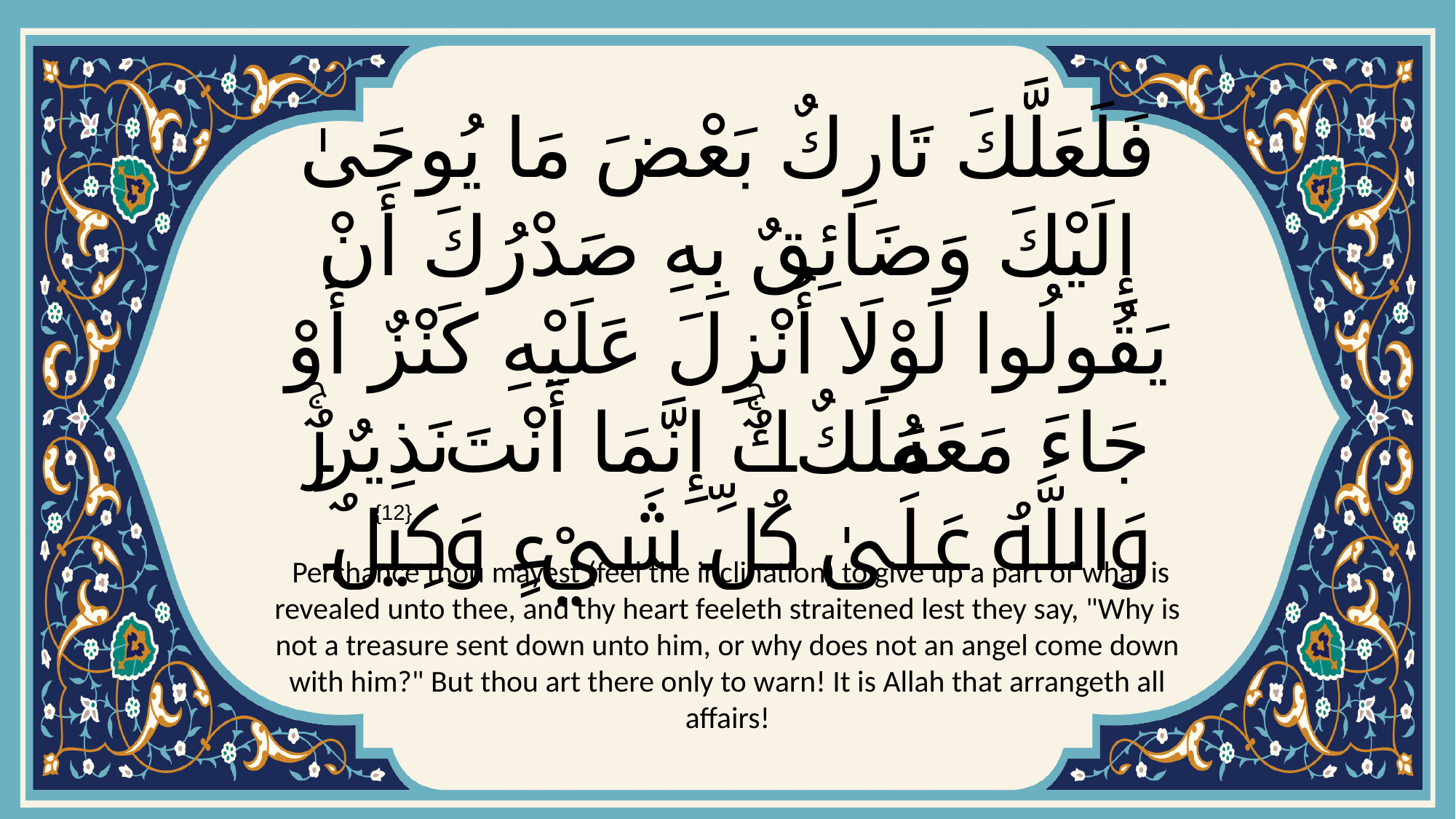

# فَلَعَلَّكَ تَارِكٌ بَعْضَ مَا يُوحَىٰ إِلَيْكَ وَضَائِقٌ بِهِ صَدْرُكَ أَنْ يَقُولُوا لَوْلَا أُنْزِلَ عَلَيْهِ كَنْزٌ أَوْ جَاءَ مَعَهُ مَلَكٌۚ إِنَّمَا أَنْتَ نَذِيرٌۚ وَاللَّهُ عَلَىٰ كُلِّ شَيْءٍ وَكِيلٌ
{12}
 Perchance thou mayest (feel the inclination) to give up a part of what is revealed unto thee, and thy heart feeleth straitened lest they say, "Why is not a treasure sent down unto him, or why does not an angel come down with him?" But thou art there only to warn! It is Allah that arrangeth all affairs!